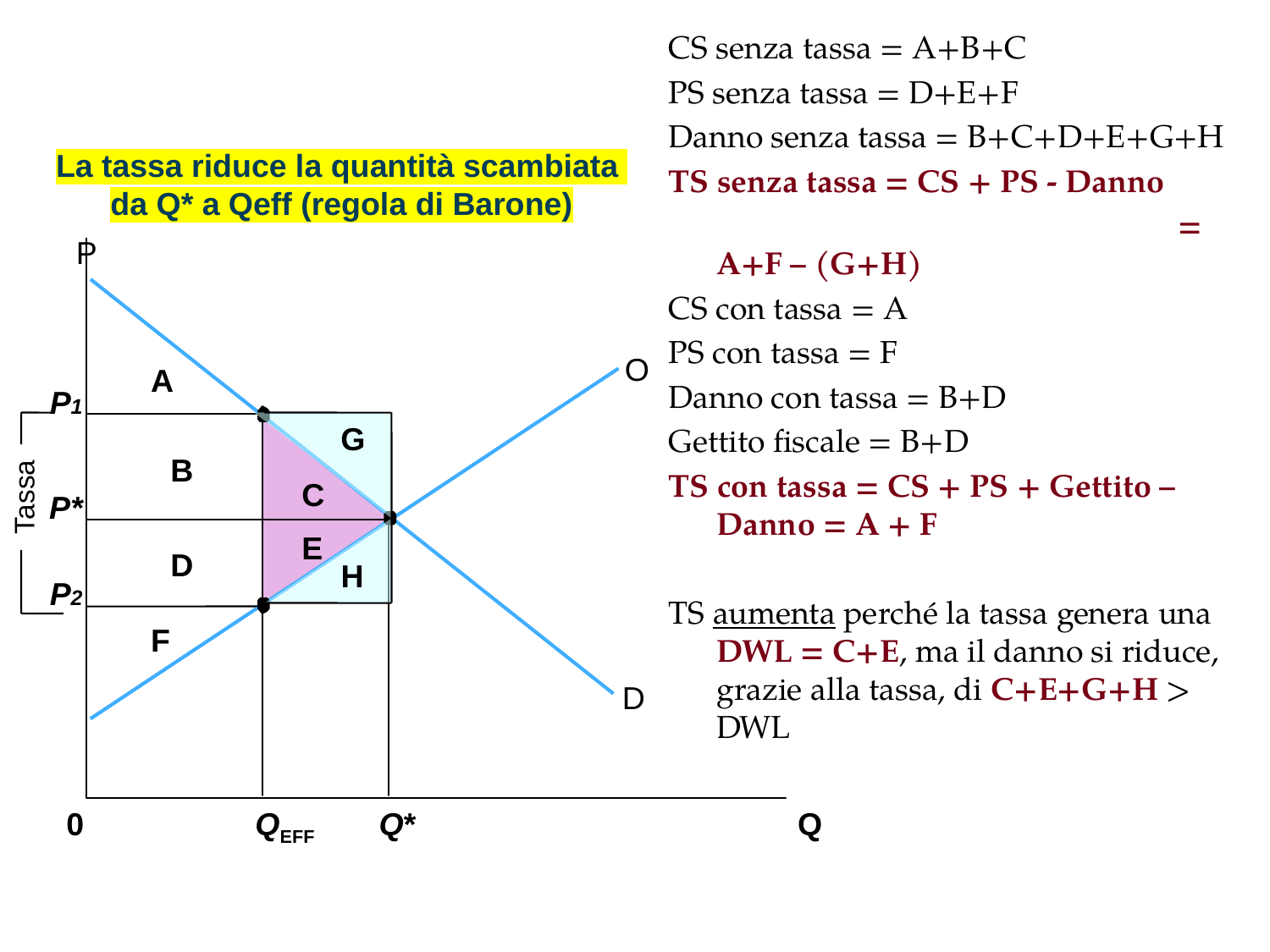

CS senza tassa = A+B+C
PS senza tassa = D+E+F
Danno senza tassa = B+C+D+E+G+H
TS senza tassa = CS + PS - Danno
				          = A+F – (G+H)
CS con tassa = A
PS con tassa = F
Danno con tassa = B+D
Gettito fiscale = B+D
TS con tassa = CS + PS + Gettito – Danno = A + F

TS aumenta perché la tassa genera una DWL = C+E, ma il danno si riduce, grazie alla tassa, di C+E+G+H > DWL
La tassa riduce la quantità scambiata
da Q* a Qeff (regola di Barone)
     P

O
A

P1

B
C
P*

E
D
P2

F
D
0
QEFF
Q*
          Q

[unsupported chart]

G

Tassa

H